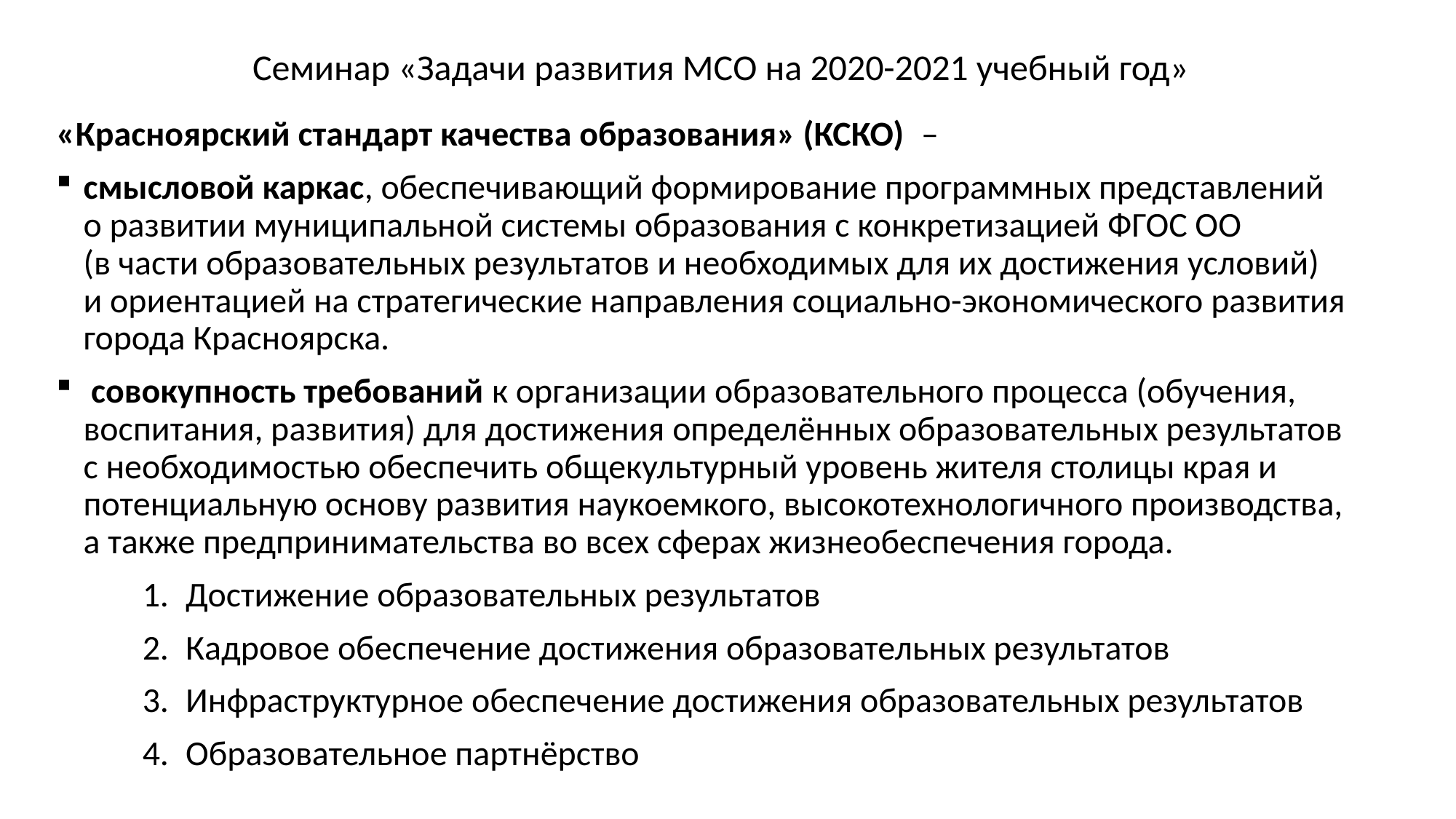

Семинар «Задачи развития МСО на 2020-2021 учебный год»
«Красноярский стандарт качества образования» (КСКО)  –
смысловой каркас, обеспечивающий формирование программных представлений
о развитии муниципальной системы образования с конкретизацией ФГОС ОО
(в части образовательных результатов и необходимых для их достижения условий)
и ориентацией на стратегические направления социально-экономического развития города Красноярска.
 совокупность требований к организации образовательного процесса (обучения, воспитания, развития) для достижения определённых образовательных результатов
с необходимостью обеспечить общекультурный уровень жителя столицы края и потенциальную основу развития наукоемкого, высокотехнологичного производства,
а также предпринимательства во всех сферах жизнеобеспечения города.
Достижение образовательных результатов
Кадровое обеспечение достижения образовательных результатов
Инфраструктурное обеспечение достижения образовательных результатов
Образовательное партнёрство